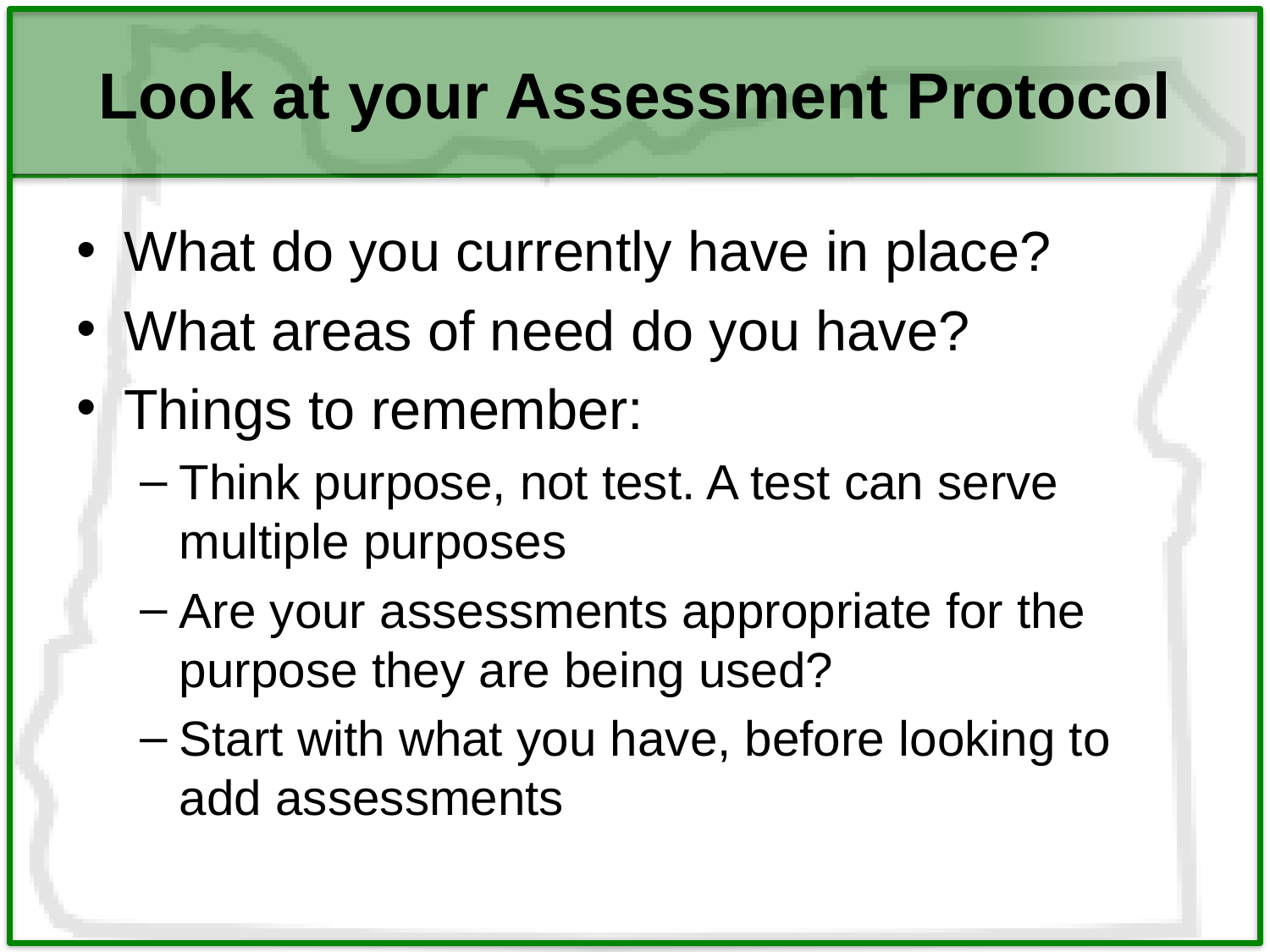

# Look at your Assessment Protocol
What do you currently have in place?
What areas of need do you have?
Things to remember:
Think purpose, not test. A test can serve multiple purposes
Are your assessments appropriate for the purpose they are being used?
Start with what you have, before looking to add assessments